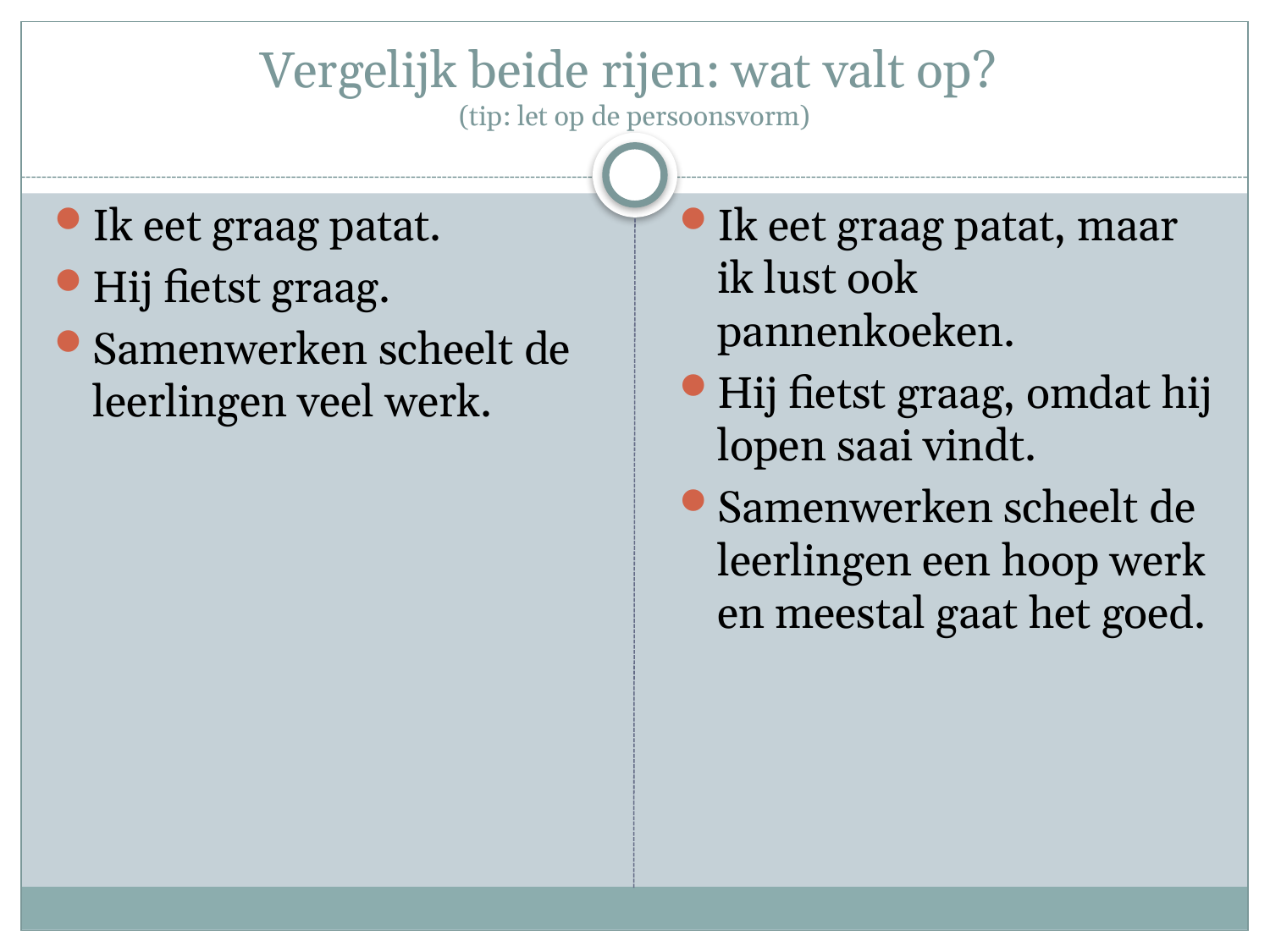

# Vergelijk beide rijen: wat valt op? (tip: let op de persoonsvorm)
Ik eet graag patat.
Hij fietst graag.
Samenwerken scheelt de leerlingen veel werk.
Ik eet graag patat, maar ik lust ook pannenkoeken.
Hij fietst graag, omdat hij lopen saai vindt.
Samenwerken scheelt de leerlingen een hoop werk en meestal gaat het goed.